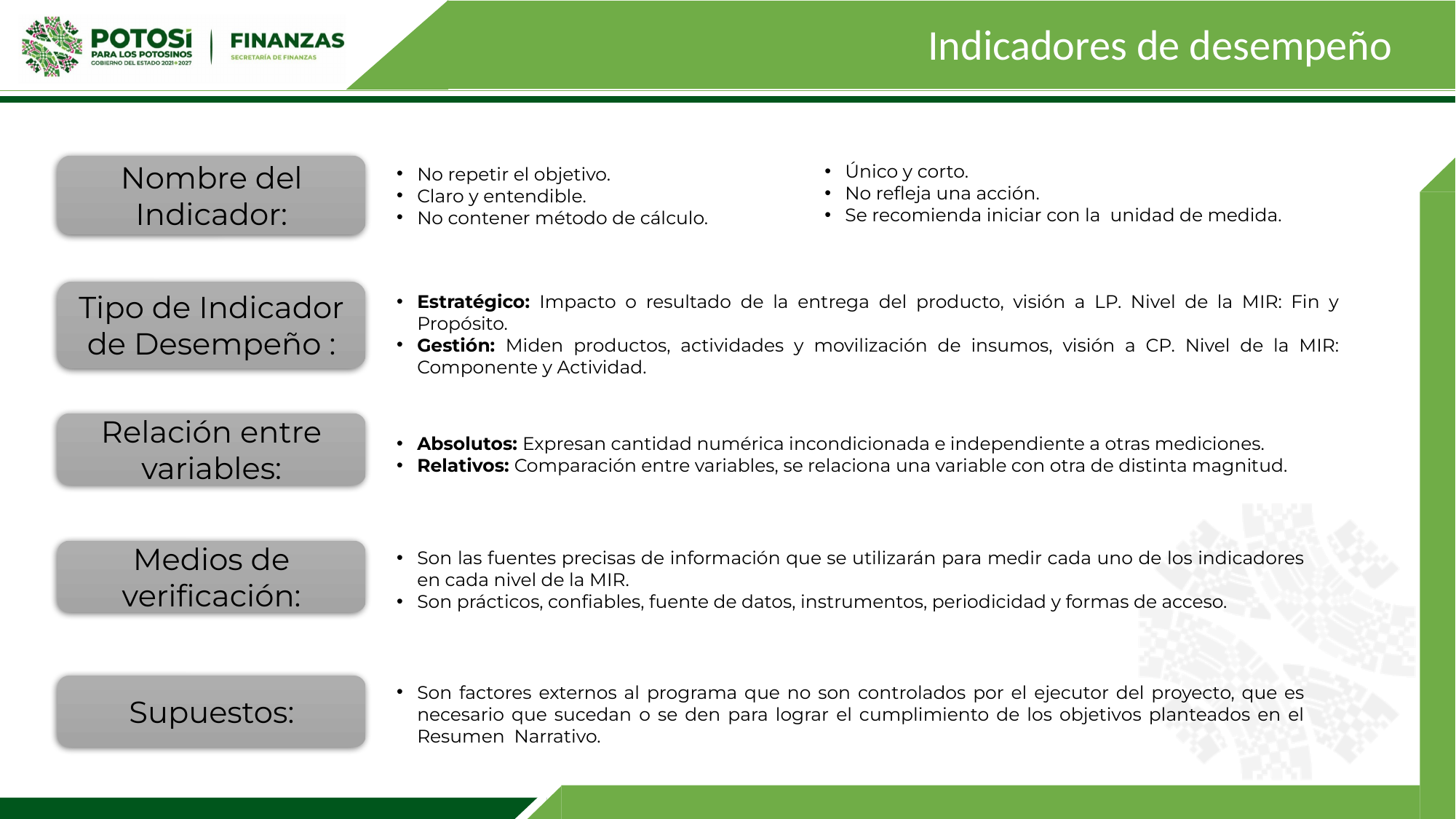

Indicadores de desempeño
Único y corto.
No refleja una acción.
Se recomienda iniciar con la  unidad de medida.
Nombre del Indicador:
No repetir el objetivo.
Claro y entendible.
No contener método de cálculo.
Tipo de Indicador
de Desempeño :
Estratégico: Impacto o resultado de la entrega del producto, visión a LP. Nivel de la MIR: Fin y Propósito.
Gestión: Miden productos, actividades y movilización de insumos, visión a CP. Nivel de la MIR: Componente y Actividad.
Relación entre variables:
Absolutos: Expresan cantidad numérica incondicionada e independiente a otras mediciones.
Relativos: Comparación entre variables, se relaciona una variable con otra de distinta magnitud.
Medios de verificación:
Son las fuentes precisas de información que se utilizarán para medir cada uno de los indicadores en cada nivel de la MIR.
Son prácticos, confiables, fuente de datos, instrumentos, periodicidad y formas de acceso.
Supuestos:
Son factores externos al programa que no son controlados por el ejecutor del proyecto, que es necesario que sucedan o se den para lograr el cumplimiento de los objetivos planteados en el Resumen  Narrativo.